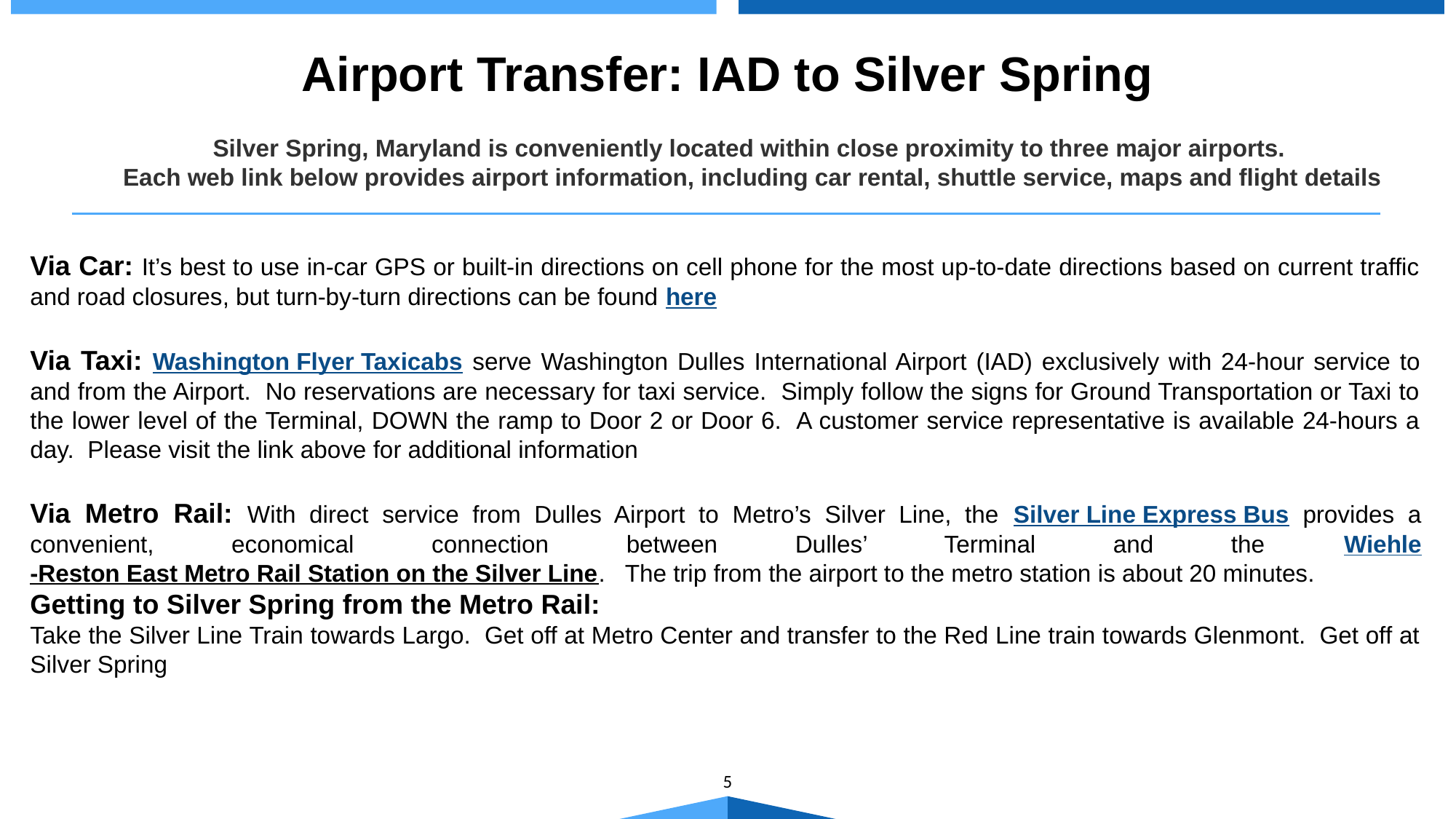

Airport Transfer: IAD to Silver Spring
Silver Spring, Maryland is conveniently located within close proximity to three major airports.
Each web link below provides airport information, including car rental, shuttle service, maps and flight details
Via Car: It’s best to use in-car GPS or built-in directions on cell phone for the most up-to-date directions based on current traffic and road closures, but turn-by-turn directions can be found here

Via Taxi: Washington Flyer Taxicabs serve Washington Dulles International Airport (IAD) exclusively with 24-hour service to and from the Airport.  No reservations are necessary for taxi service.  Simply follow the signs for Ground Transportation or Taxi to the lower level of the Terminal, DOWN the ramp to Door 2 or Door 6.  A customer service representative is available 24-hours a day.  Please visit the link above for additional information

Via Metro Rail: With direct service from Dulles Airport to Metro’s Silver Line, the Silver Line Express Bus provides a convenient, economical connection between Dulles’ Terminal and the Wiehle-Reston East Metro Rail Station on the Silver Line.   The trip from the airport to the metro station is about 20 minutes.
Getting to Silver Spring from the Metro Rail:
Take the Silver Line Train towards Largo.  Get off at Metro Center and transfer to the Red Line train towards Glenmont.  Get off at Silver Spring
5